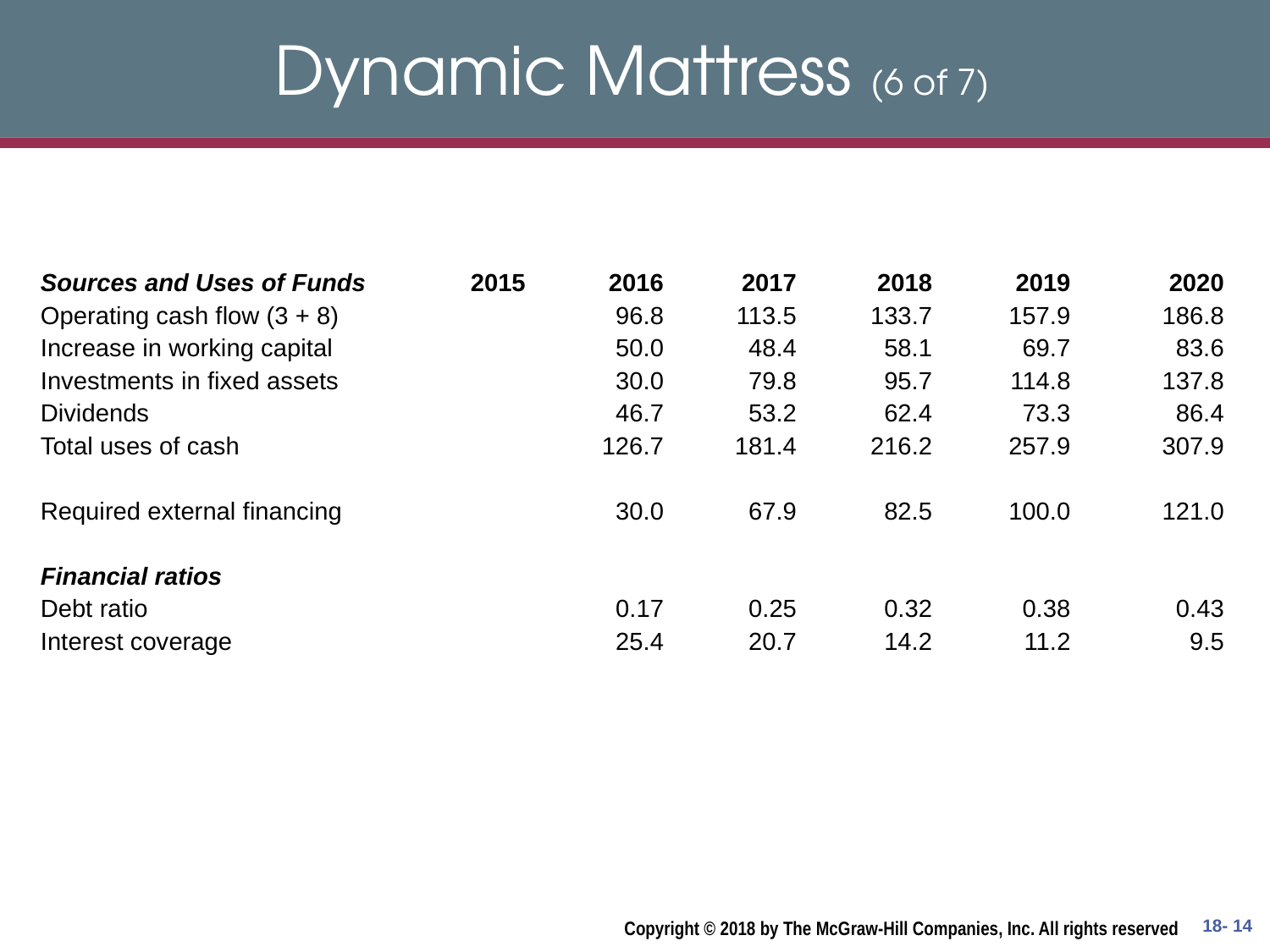

# Dynamic Mattress (6 of 7)
| Sources and Uses of Funds | 2015 | 2016 | 2017 | 2018 | 2019 | 2020 |
| --- | --- | --- | --- | --- | --- | --- |
| Operating cash flow (3 + 8) |  | 96.8 | 113.5 | 133.7 | 157.9 | 186.8 |
| Increase in working capital |  | 50.0 | 48.4 | 58.1 | 69.7 | 83.6 |
| Investments in fixed assets |  | 30.0 | 79.8 | 95.7 | 114.8 | 137.8 |
| Dividends |  | 46.7 | 53.2 | 62.4 | 73.3 | 86.4 |
| Total uses of cash |  | 126.7 | 181.4 | 216.2 | 257.9 | 307.9 |
|  |  |  |  |  |  |  |
| Required external financing |  | 30.0 | 67.9 | 82.5 | 100.0 | 121.0 |
|  |  |  |  |  |  |  |
| Financial ratios |  |  |  |  |  |  |
| Debt ratio |  | 0.17 | 0.25 | 0.32 | 0.38 | 0.43 |
| Interest coverage |  | 25.4 | 20.7 | 14.2 | 11.2 | 9.5 |